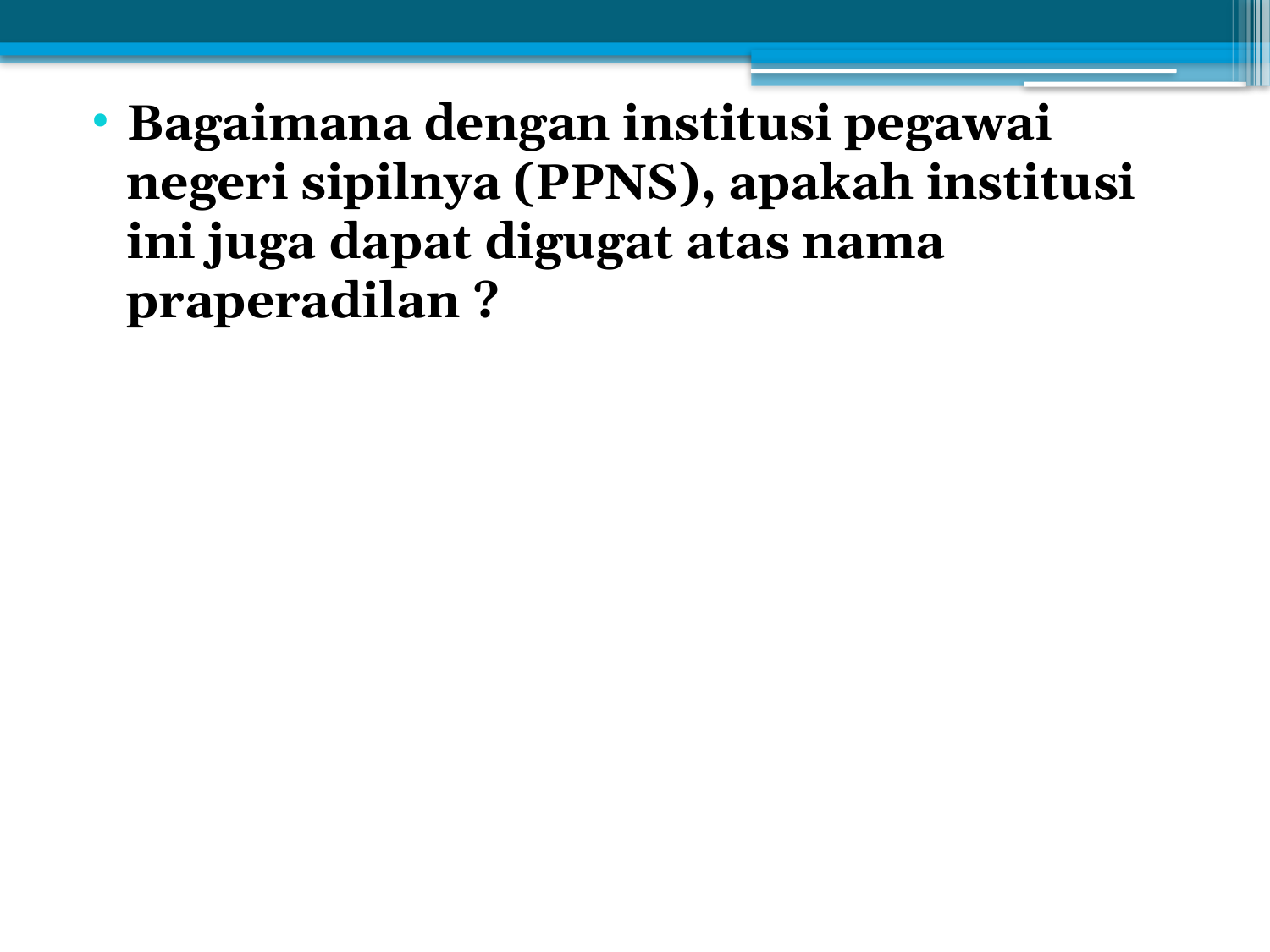

Bagaimana dengan institusi pegawai negeri sipilnya (PPNS), apakah institusi ini juga dapat digugat atas nama praperadilan ?